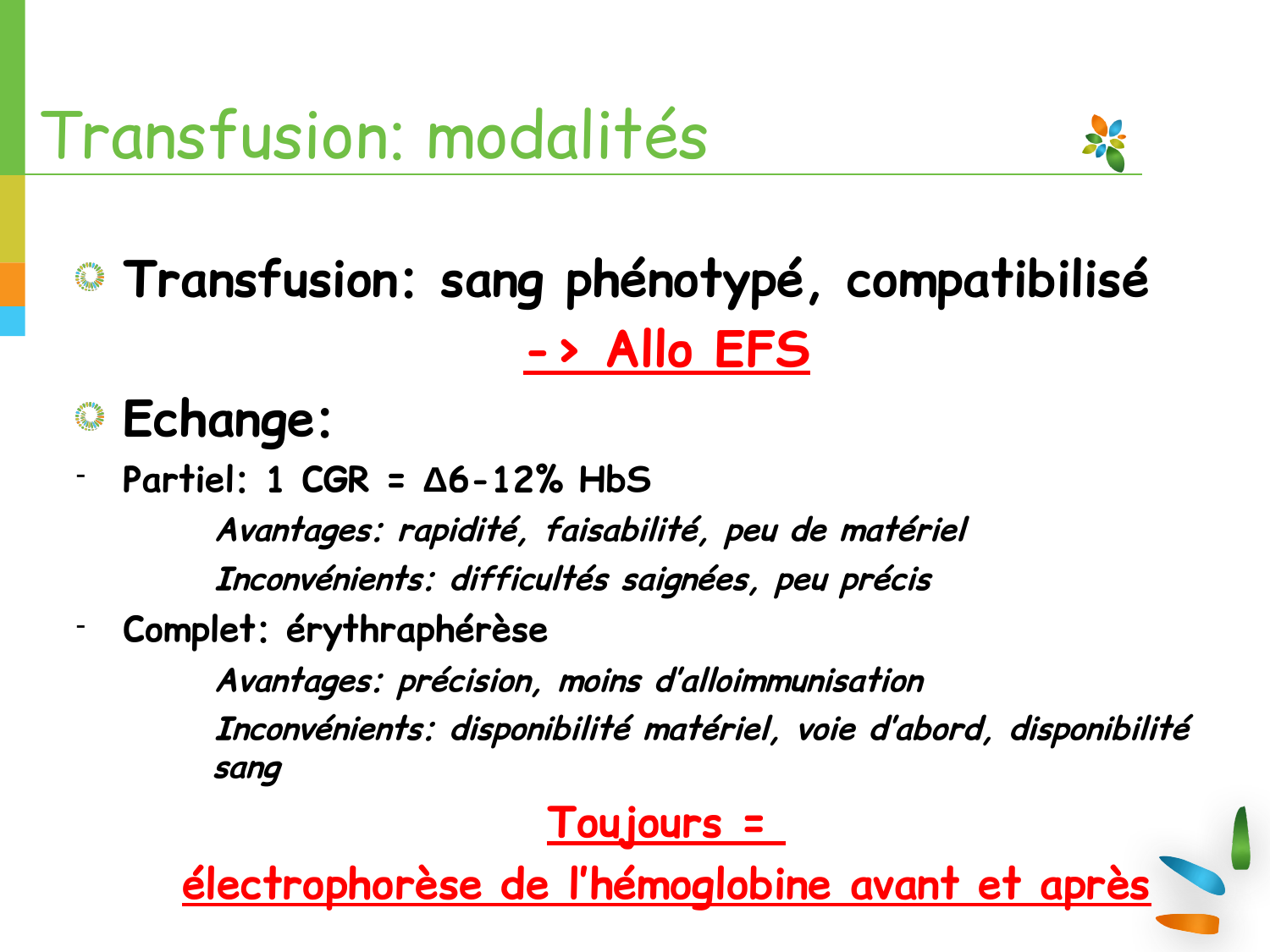

# Transfusion: modalités
Transfusion: sang phénotypé, compatibilisé
-> Allo EFS
Echange:
Partiel: 1 CGR = Δ6-12% HbS
Avantages: rapidité, faisabilité, peu de matériel
Inconvénients: difficultés saignées, peu précis
Complet: érythraphérèse
Avantages: précision, moins d’alloimmunisation
Inconvénients: disponibilité matériel, voie d’abord, disponibilité sang
Toujours =
électrophorèse de l’hémoglobine avant et après